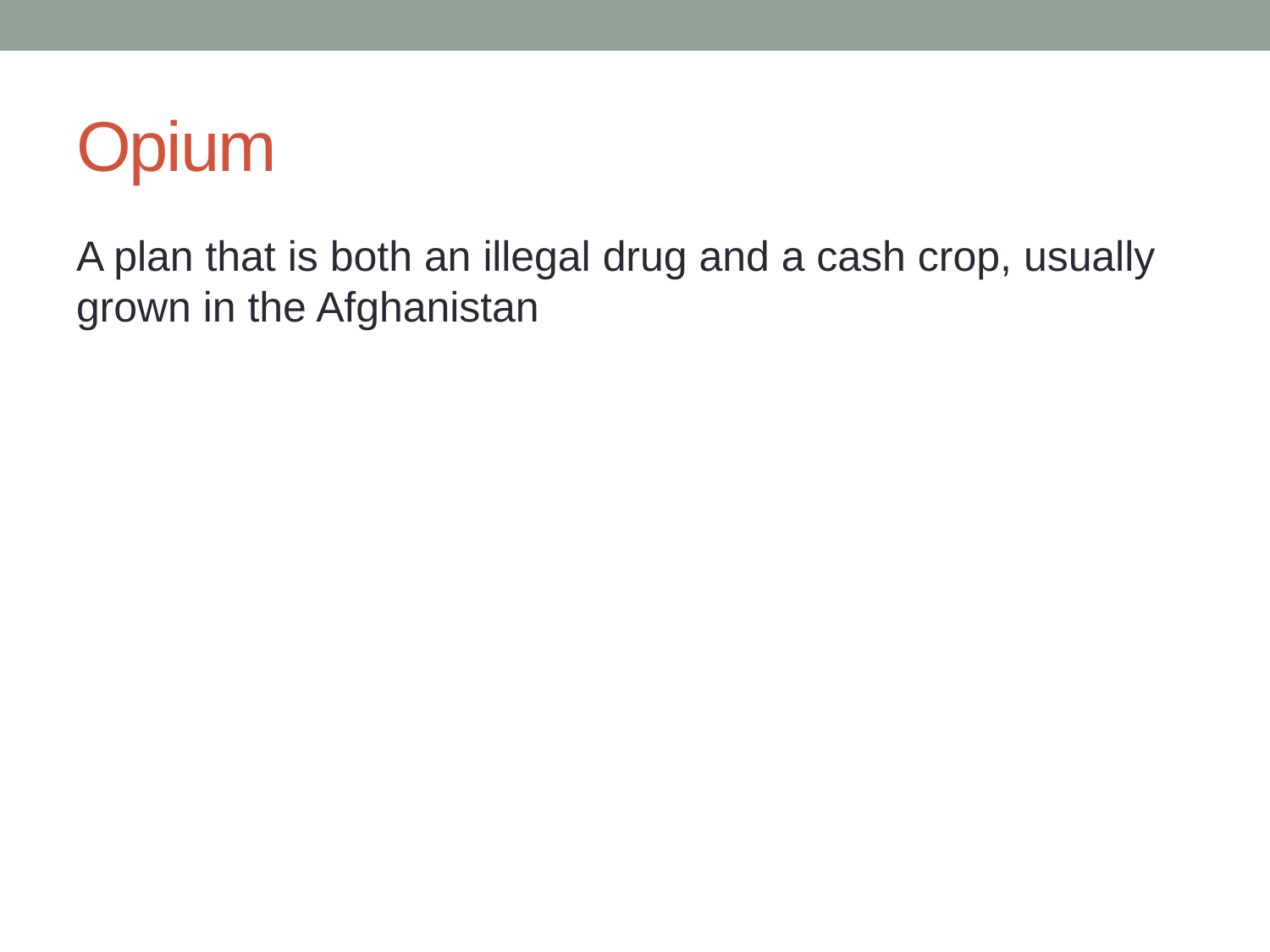

# Opium
A plan that is both an illegal drug and a cash crop, usually grown in the Afghanistan